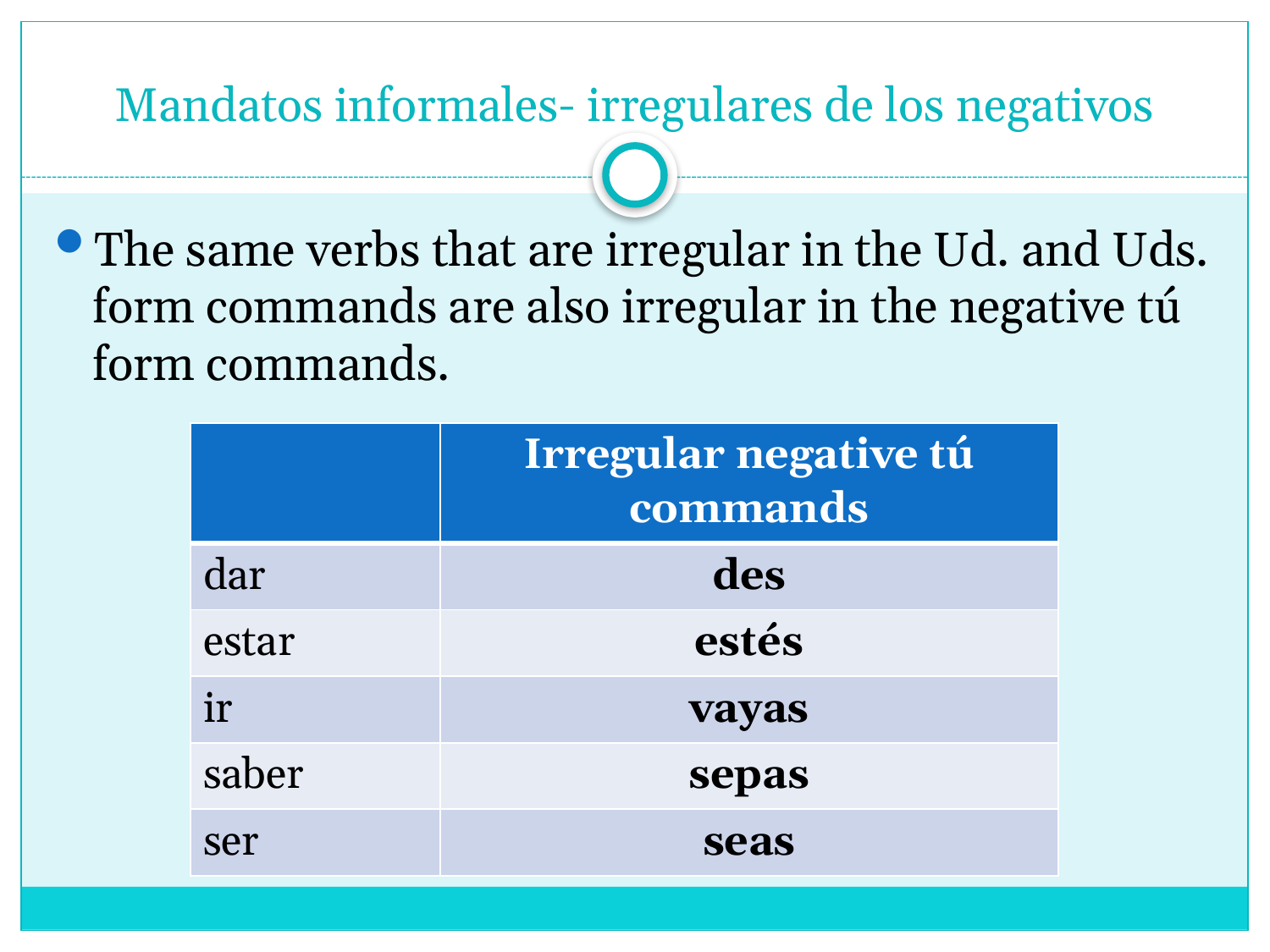

# Mandatos informales- irregulares de los negativos
The same verbs that are irregular in the Ud. and Uds. form commands are also irregular in the negative tú form commands.

|  | Irregular negative tú commands |
| --- | --- |
| dar | des |
| estar | estés |
| ir | vayas |
| saber | sepas |
| ser | seas |